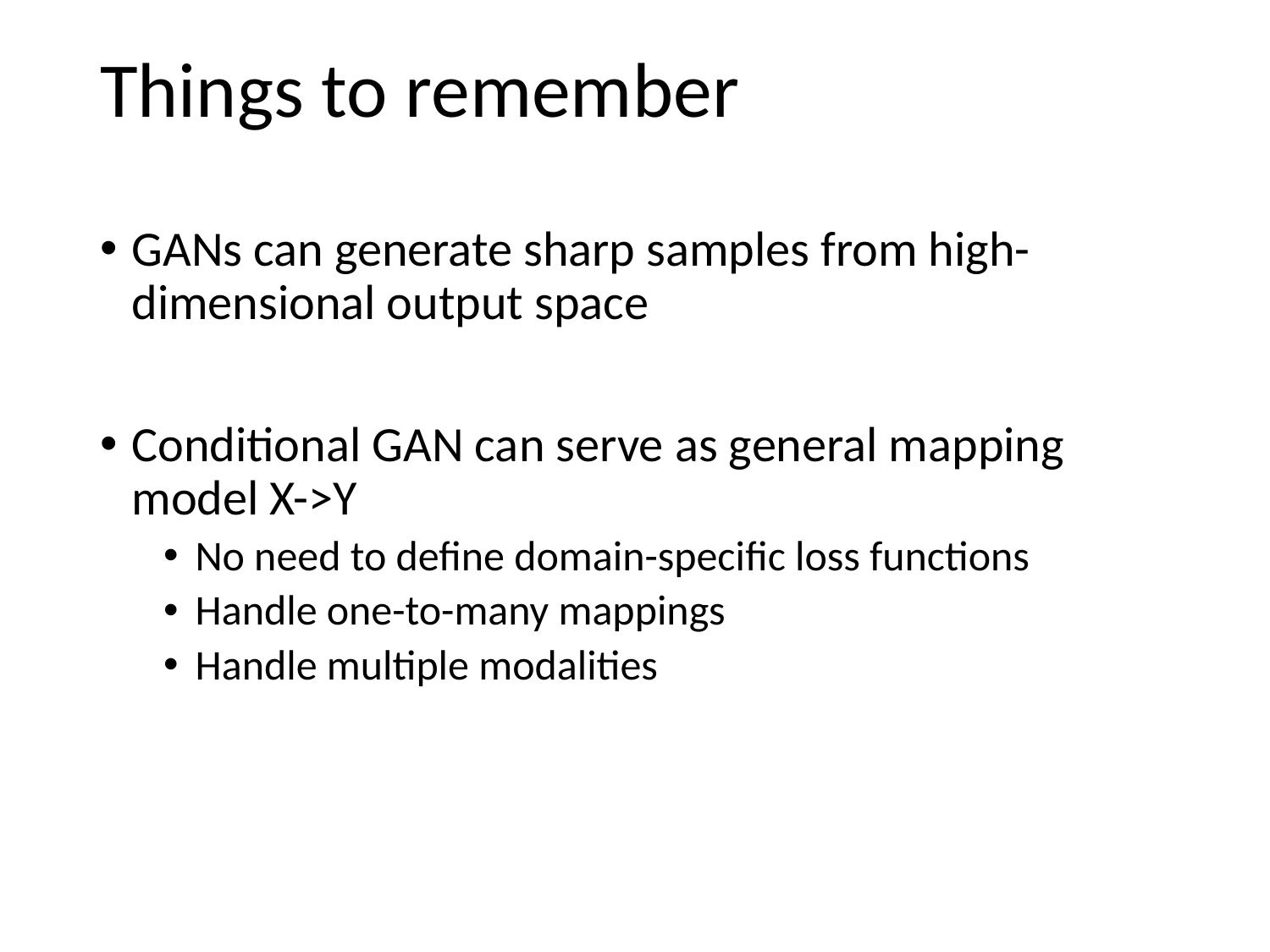

# Things to remember
GANs can generate sharp samples from high-dimensional output space

Conditional GAN can serve as general mapping model X->Y
No need to define domain-specific loss functions
Handle one-to-many mappings
Handle multiple modalities